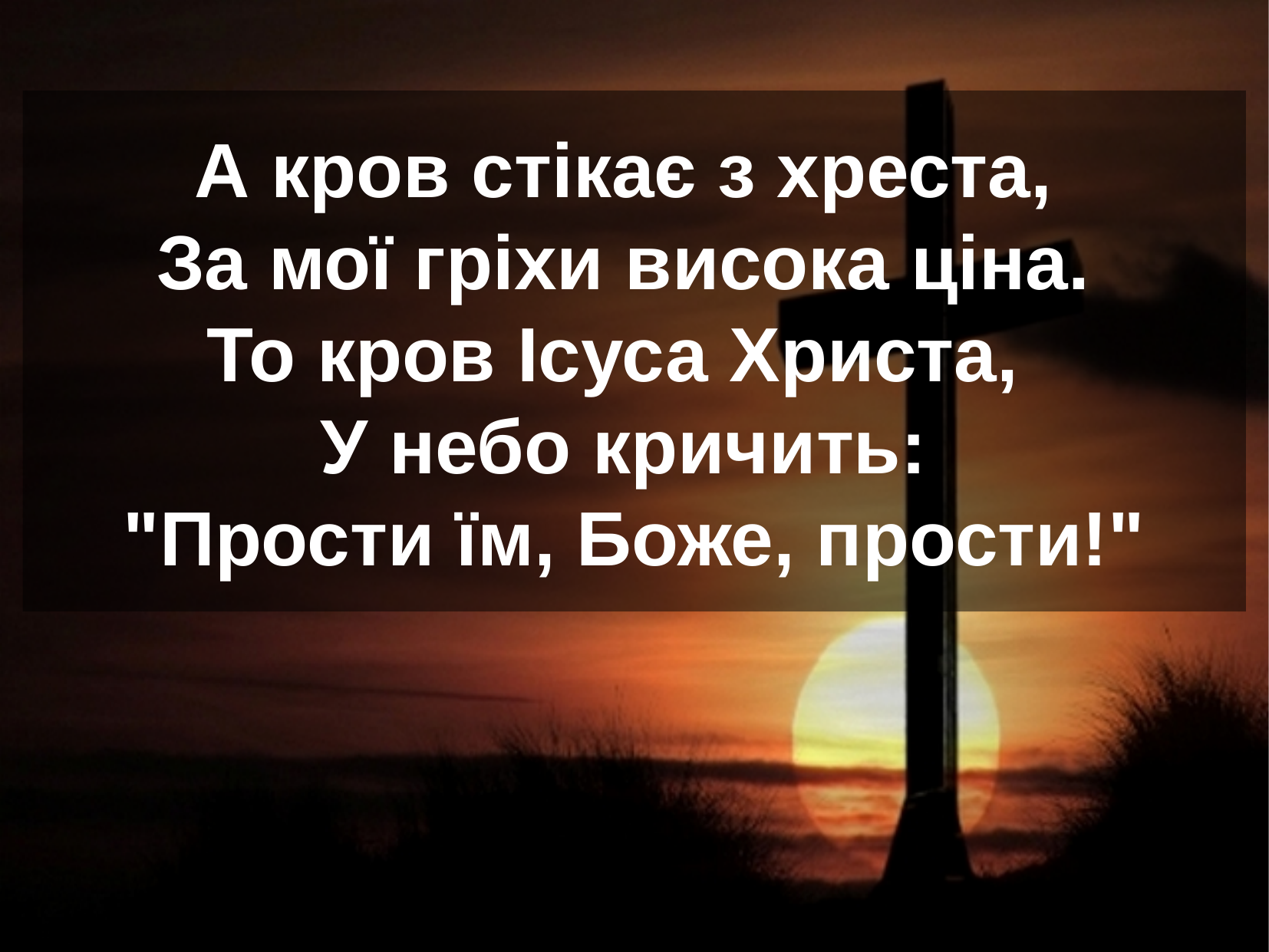

А кров стікає з хреста,
За мої гріхи висока ціна.
То кров Ісуса Христа,
У небо кричить:
"Прости їм, Боже, прости!"